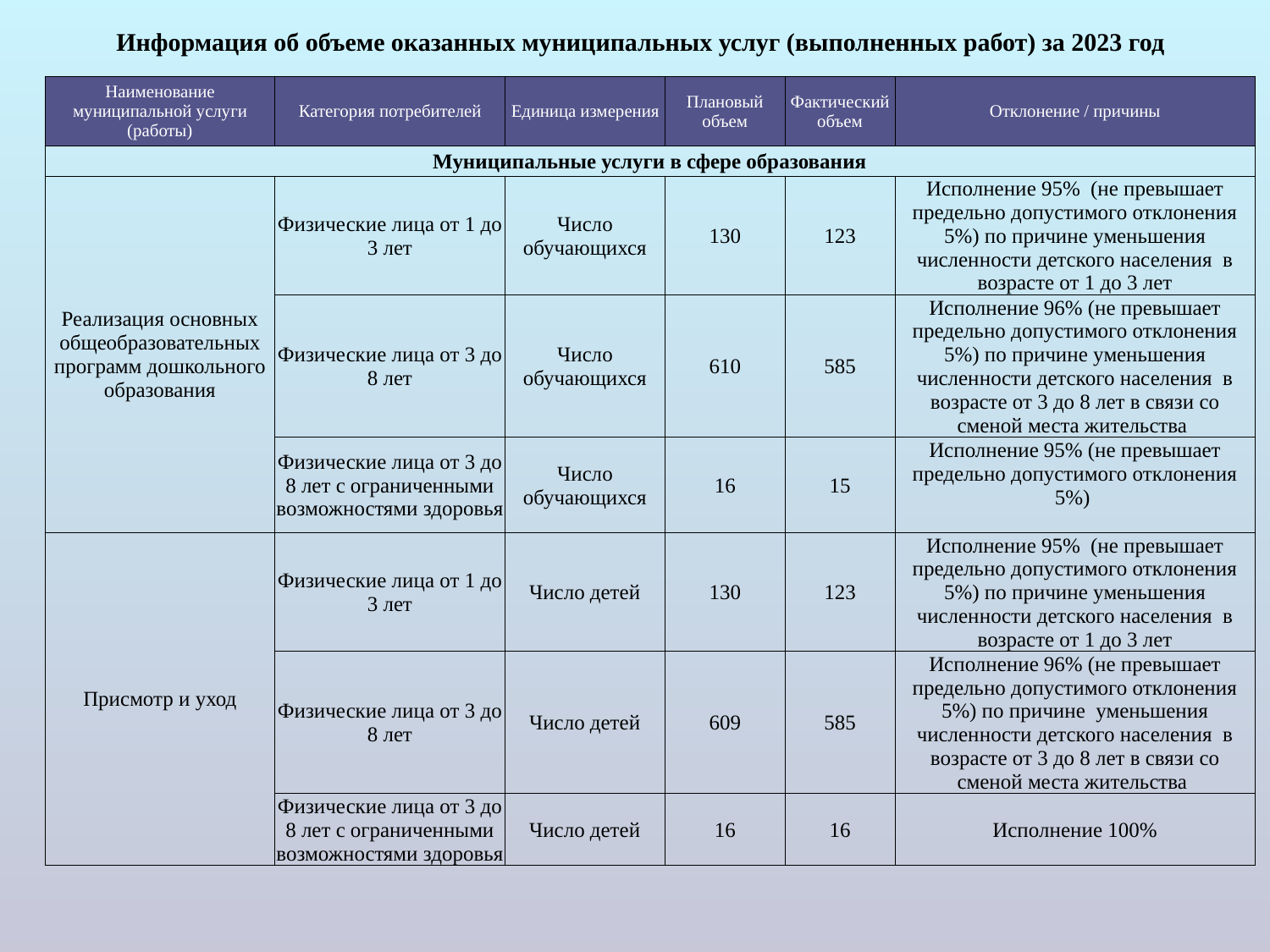

# Информация об объеме оказанных муниципальных услуг (выполненных работ) за 2023 год
| Наименование муниципальной услуги (работы) | Категория потребителей | Единица измерения | Плановый объем | Фактический объем | Отклонение / причины |
| --- | --- | --- | --- | --- | --- |
| Муниципальные услуги в сфере образования |  |  |  |  |  |
| Реализация основных общеобразовательных программ дошкольного образования | Физические лица от 1 до 3 лет | Число обучающихся | 130 | 123 | Исполнение 95% (не превышает предельно допустимого отклонения 5%) по причине уменьшения численности детского населения в возрасте от 1 до 3 лет |
|  | Физические лица от 3 до 8 лет | Число обучающихся | 610 | 585 | Исполнение 96% (не превышает предельно допустимого отклонения 5%) по причине уменьшения численности детского населения в возрасте от 3 до 8 лет в связи со сменой места жительства |
|  | Физические лица от 3 до 8 лет с ограниченными возможностями здоровья | Число обучающихся | 16 | 15 | Исполнение 95% (не превышает предельно допустимого отклонения 5%) |
| Присмотр и уход | Физические лица от 1 до 3 лет | Число детей | 130 | 123 | Исполнение 95% (не превышает предельно допустимого отклонения 5%) по причине уменьшения численности детского населения в возрасте от 1 до 3 лет |
|  | Физические лица от 3 до 8 лет | Число детей | 609 | 585 | Исполнение 96% (не превышает предельно допустимого отклонения 5%) по причине уменьшения численности детского населения в возрасте от 3 до 8 лет в связи со сменой места жительства |
|  | Физические лица от 3 до 8 лет с ограниченными возможностями здоровья | Число детей | 16 | 16 | Исполнение 100% |